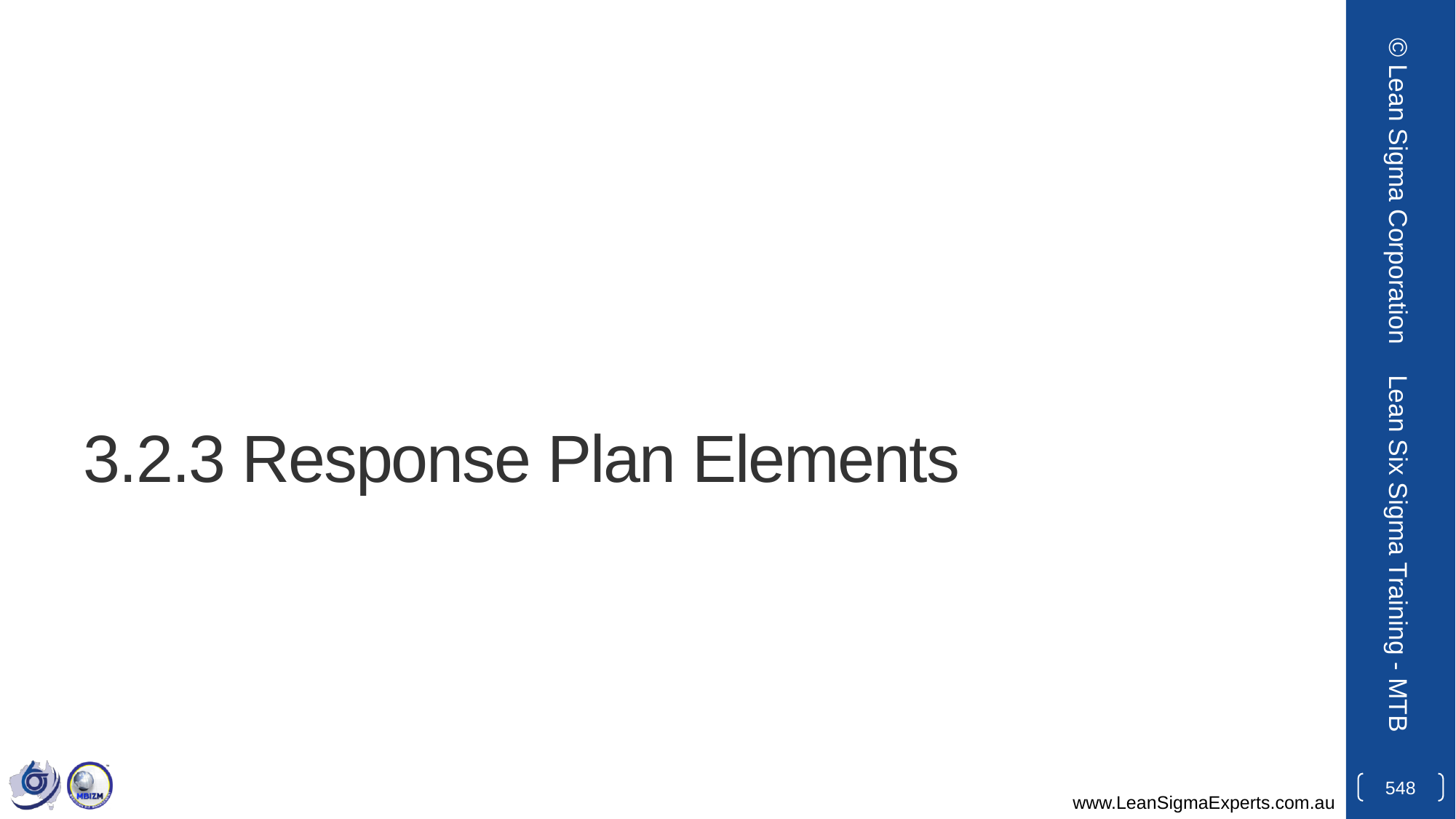

© Lean Sigma Corporation
# 3.2.3 Response Plan Elements
Lean Six Sigma Training - MTB
548